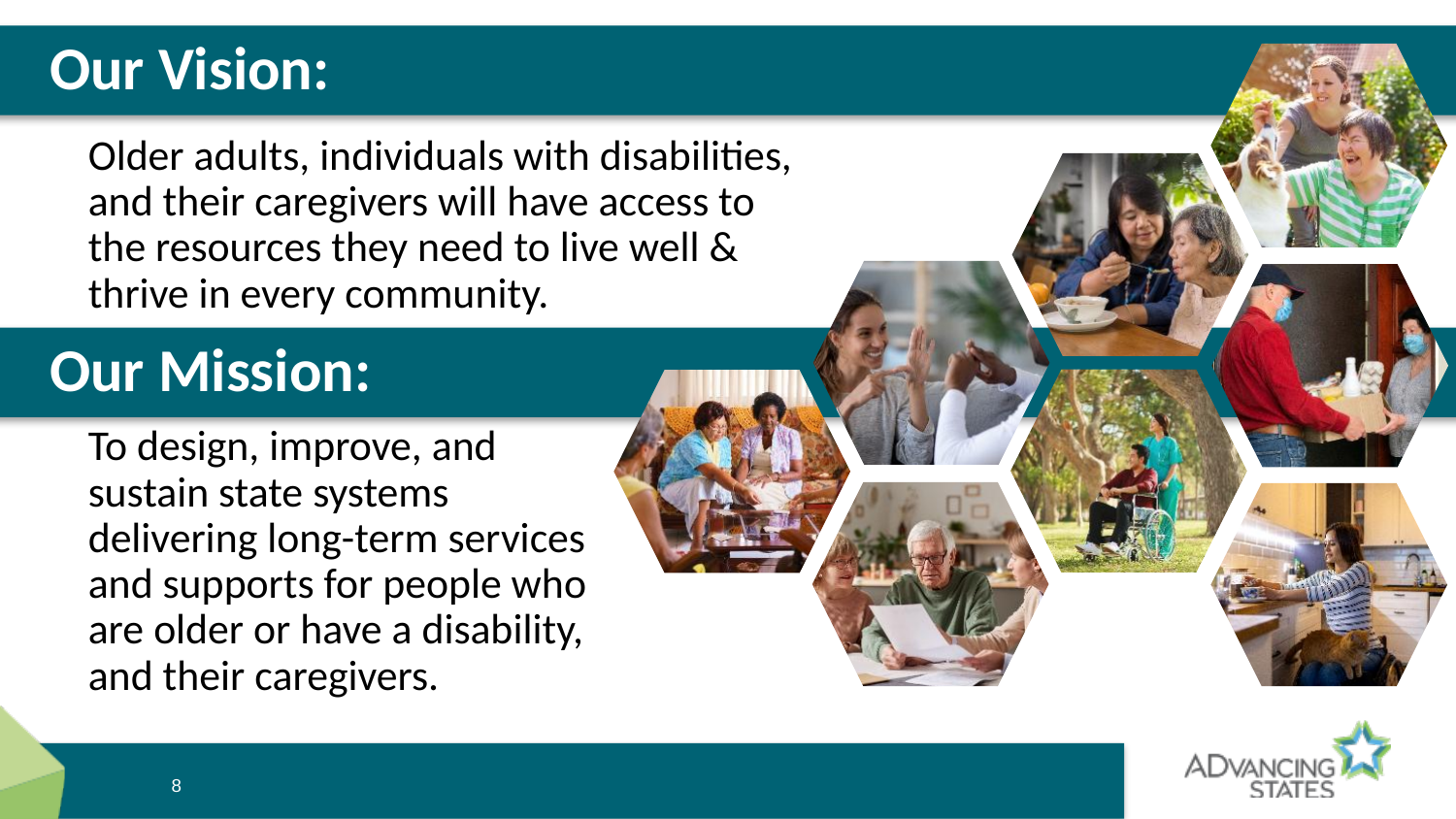

# Vision and Mission
Our Vision:
Older adults, individuals with disabilities, and their caregivers will have access to the resources they need to live well & thrive in every community.
Our Mission:
To design, improve, and sustain state systems delivering long-term services and supports for people who are older or have a disability, and their caregivers.

8